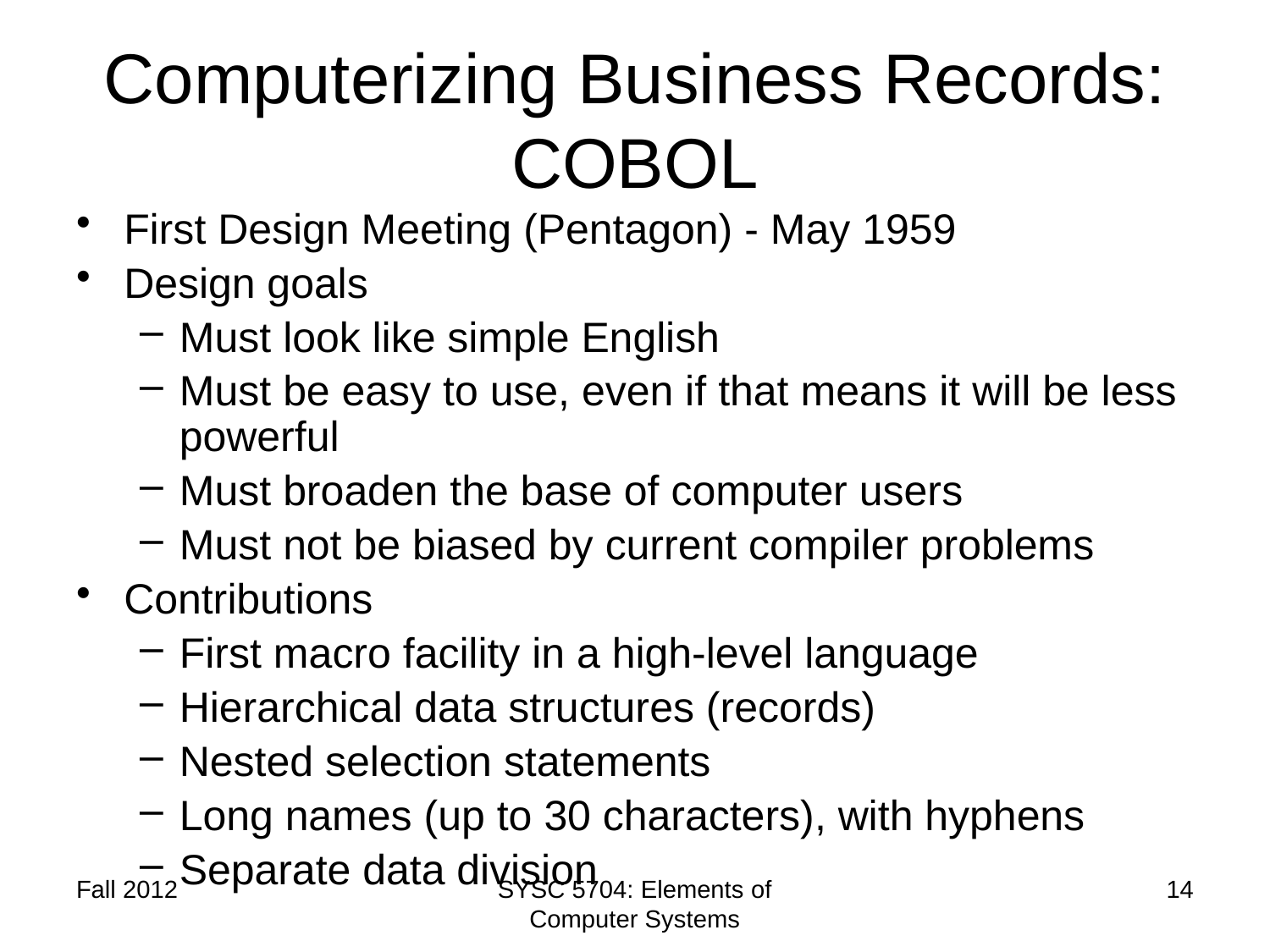

# Computerizing Business Records: COBOL
First Design Meeting (Pentagon) - May 1959
Design goals
Must look like simple English
Must be easy to use, even if that means it will be less powerful
Must broaden the base of computer users
Must not be biased by current compiler problems
Contributions
First macro facility in a high-level language
Hierarchical data structures (records)
Nested selection statements
Long names (up to 30 characters), with hyphens
Separate data division
Fall 2012
SYSC 5704: Elements of Computer Systems
14